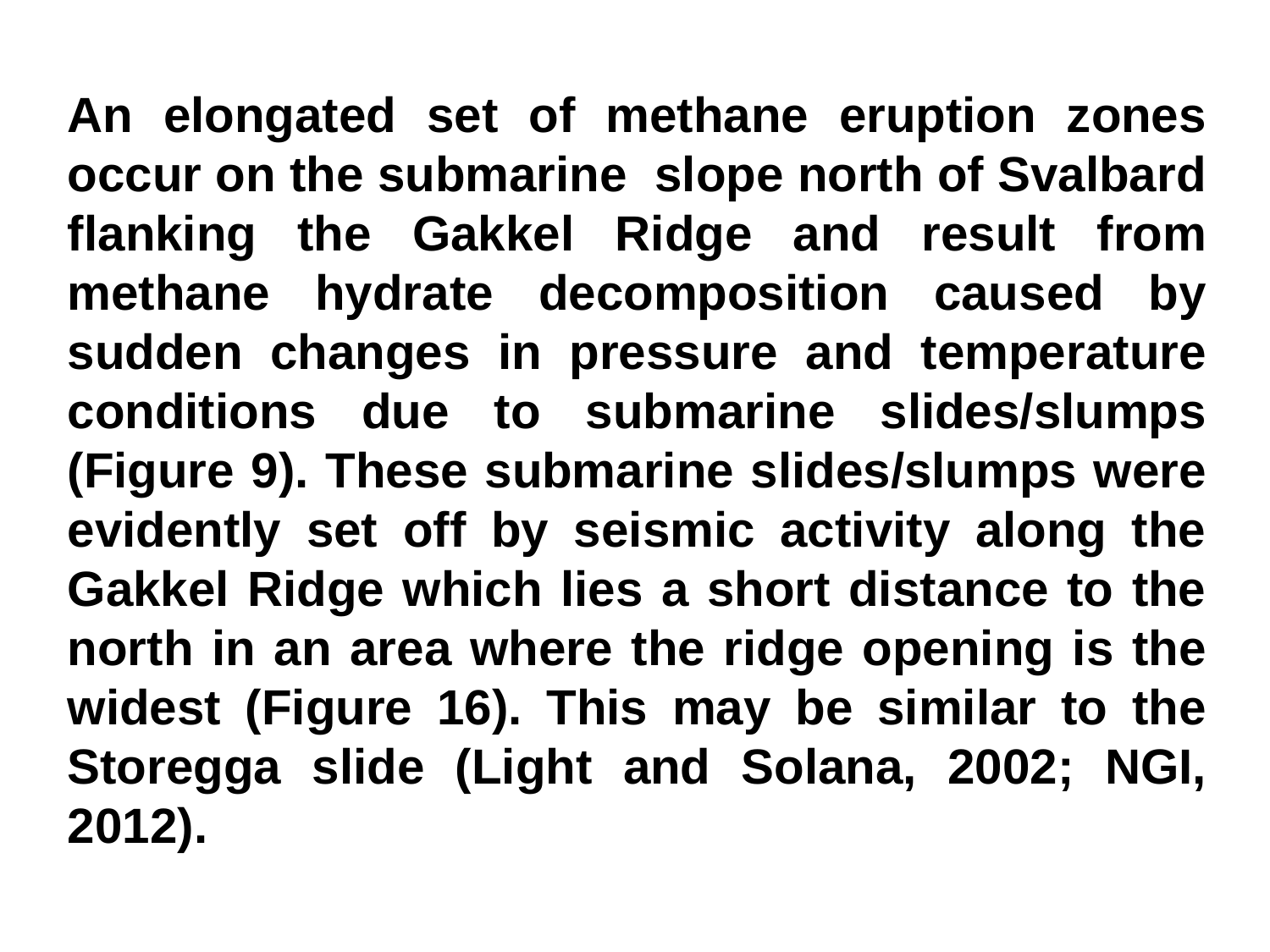

An elongated set of methane eruption zones occur on the submarine  slope north of Svalbard flanking the Gakkel Ridge and result from methane hydrate decomposition caused by sudden changes in pressure and temperature conditions due to submarine slides/slumps (Figure 9). These submarine slides/slumps were evidently set off by seismic activity along the Gakkel Ridge which lies a short distance to the north in an area where the ridge opening is the widest (Figure 16). This may be similar to the Storegga slide (Light and Solana, 2002; NGI, 2012).